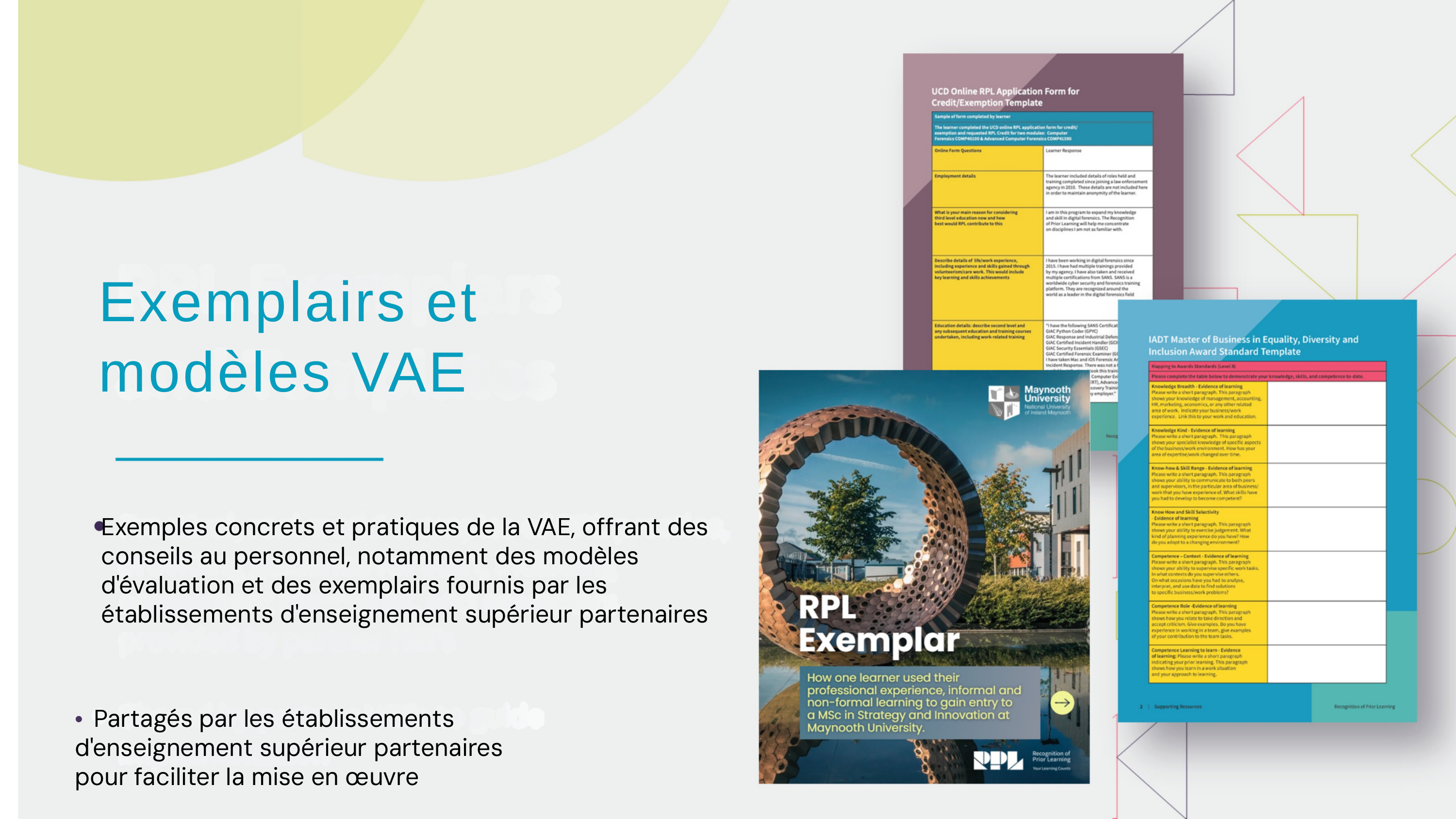

Exemplairs et
modèles VAE
Exemples concrets et pratiques de la VAE, offrant des conseils au personnel, notamment des modèles d'évaluation et des exemplairs fournis par les établissements d'enseignement supérieur partenaires
• Partagés par les établissements d'enseignement supérieur partenaires pour faciliter la mise en œuvre